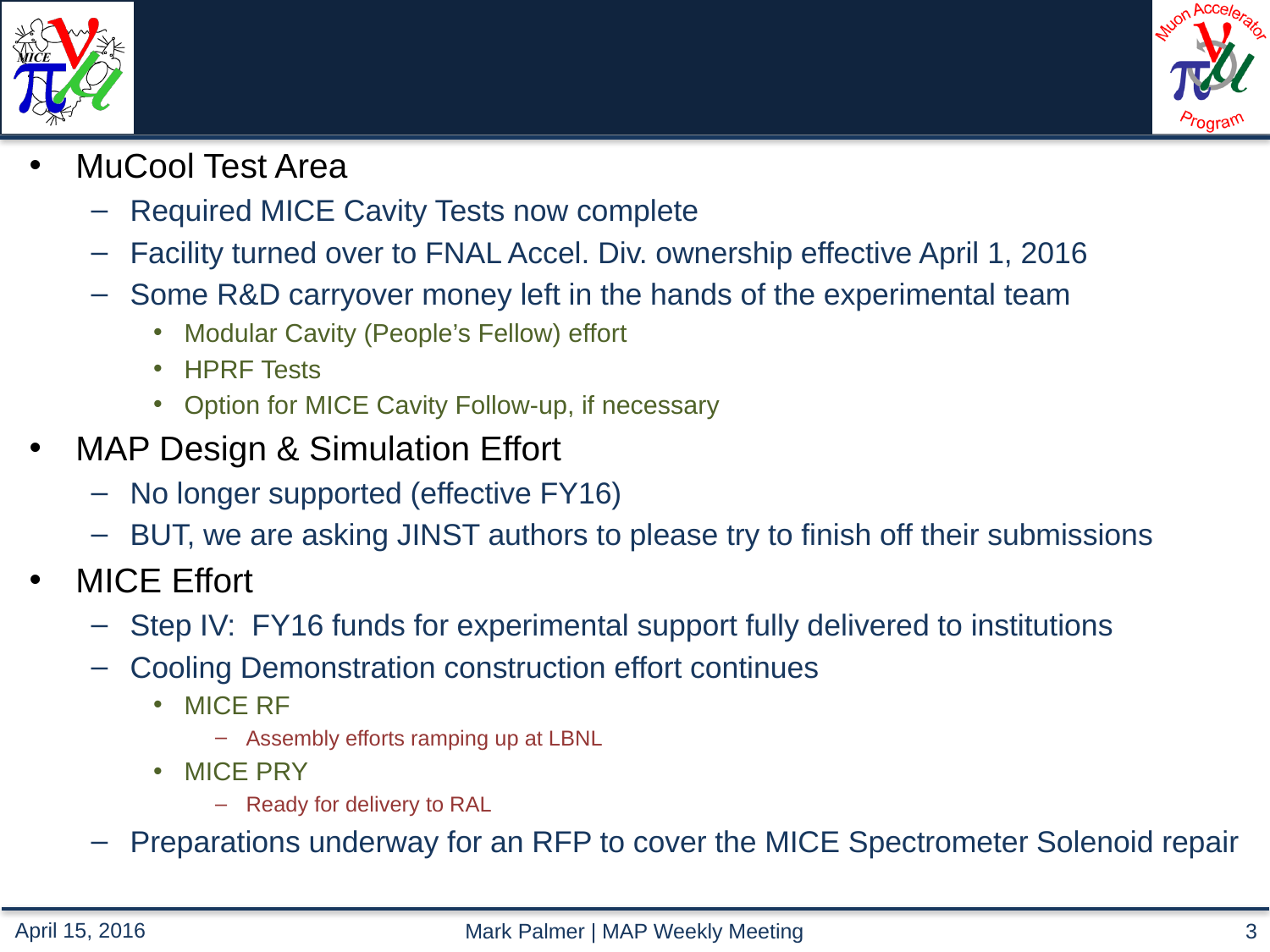

#
MuCool Test Area
Required MICE Cavity Tests now complete
Facility turned over to FNAL Accel. Div. ownership effective April 1, 2016
Some R&D carryover money left in the hands of the experimental team
Modular Cavity (People’s Fellow) effort
HPRF Tests
Option for MICE Cavity Follow-up, if necessary
MAP Design & Simulation Effort
No longer supported (effective FY16)
BUT, we are asking JINST authors to please try to finish off their submissions
MICE Effort
Step IV:  FY16 funds for experimental support fully delivered to institutions
Cooling Demonstration construction effort continues
MICE RF
Assembly efforts ramping up at LBNL
MICE PRY
Ready for delivery to RAL
Preparations underway for an RFP to cover the MICE Spectrometer Solenoid repair
Mark Palmer | MAP Weekly Meeting
3
April 15, 2016